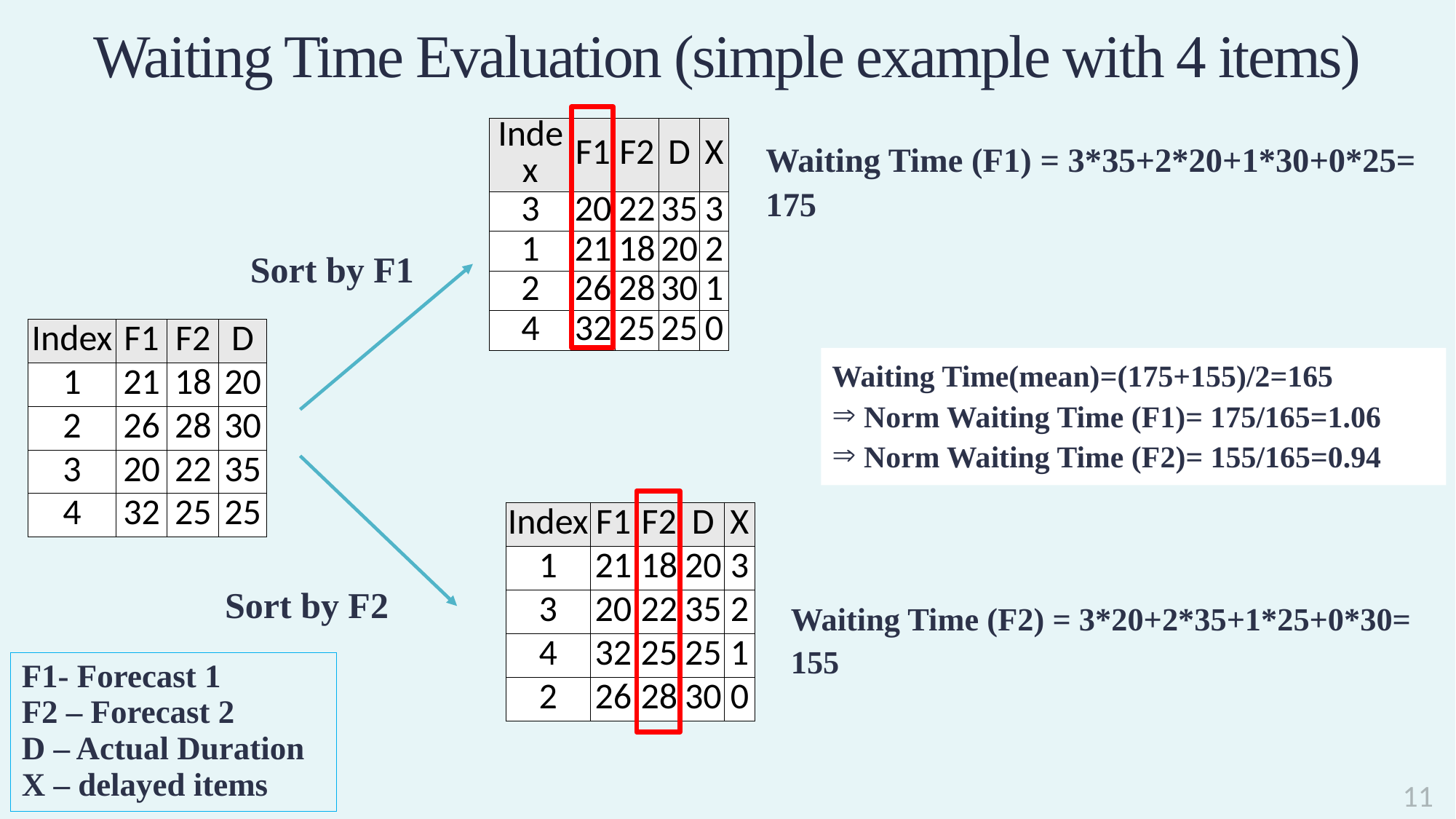

# Waiting Time Evaluation (simple example with 4 items)

| Index | F1 | F2 | D | X |
| --- | --- | --- | --- | --- |
| 3 | 20 | 22 | 35 | 3 |
| 1 | 21 | 18 | 20 | 2 |
| 2 | 26 | 28 | 30 | 1 |
| 4 | 32 | 25 | 25 | 0 |
Waiting Time (F1) = 3*35+2*20+1*30+0*25=
175
Sort by F1
| Index | F1 | F2 | D |
| --- | --- | --- | --- |
| 1 | 21 | 18 | 20 |
| 2 | 26 | 28 | 30 |
| 3 | 20 | 22 | 35 |
| 4 | 32 | 25 | 25 |
Waiting Time(mean)=(175+155)/2=165
 Norm Waiting Time (F1)= 175/165=1.06
 Norm Waiting Time (F2)= 155/165=0.94

| Index | F1 | F2 | D | X |
| --- | --- | --- | --- | --- |
| 1 | 21 | 18 | 20 | 3 |
| 3 | 20 | 22 | 35 | 2 |
| 4 | 32 | 25 | 25 | 1 |
| 2 | 26 | 28 | 30 | 0 |
Sort by F2
Waiting Time (F2) = 3*20+2*35+1*25+0*30=
155
F1- Forecast 1
F2 – Forecast 2
D – Actual Duration
X – delayed items
11